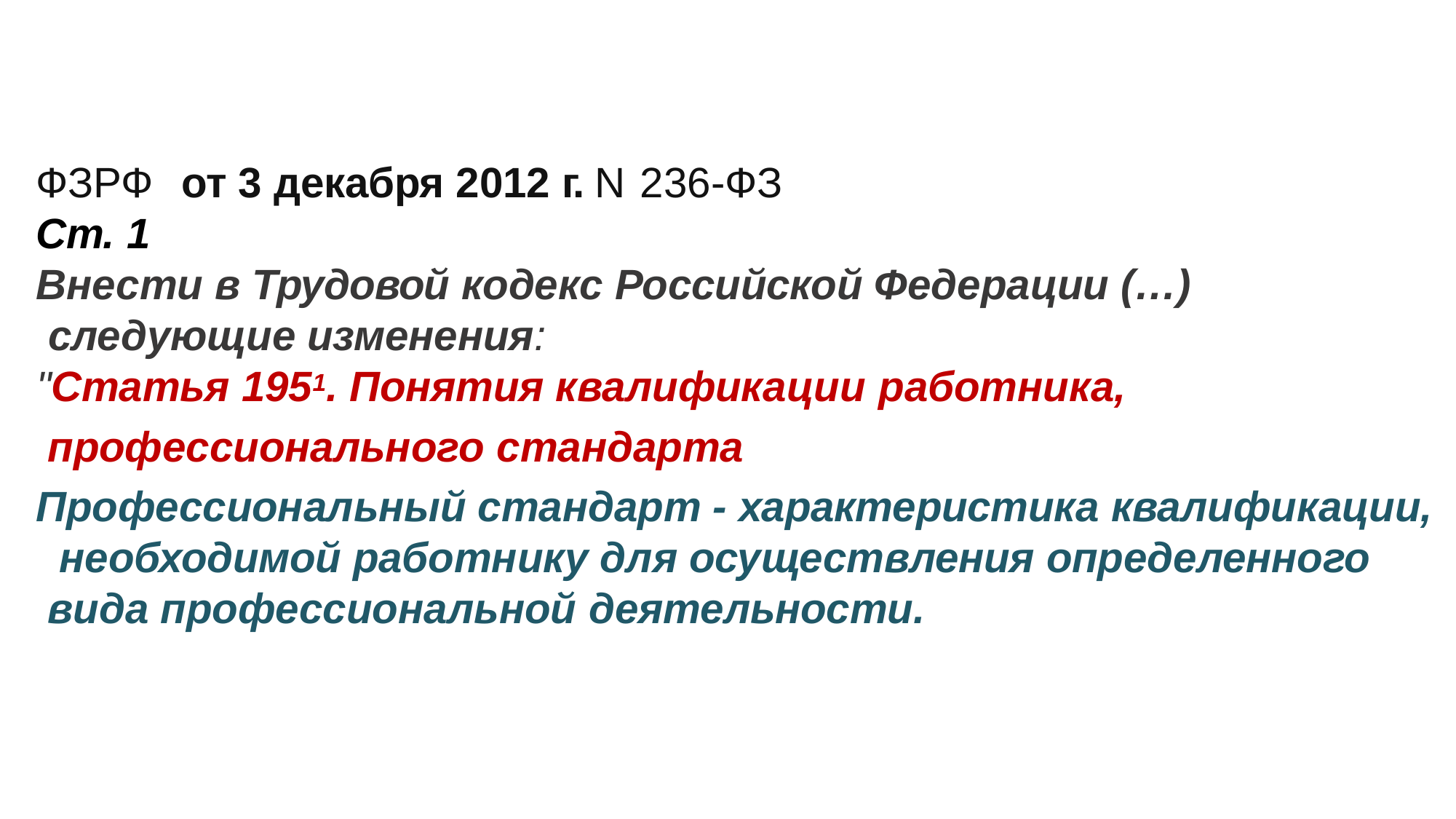

ФЗРФ	от 3 декабря 2012 г. N 236-ФЗ
Ст. 1
Внести в Трудовой кодекс Российской Федерации (…)  следующие изменения:
"Статья 1951. Понятия квалификации работника,
профессионального стандарта
Профессиональный стандарт - характеристика квалификации,  необходимой работнику для осуществления определенного  вида профессиональной деятельности.